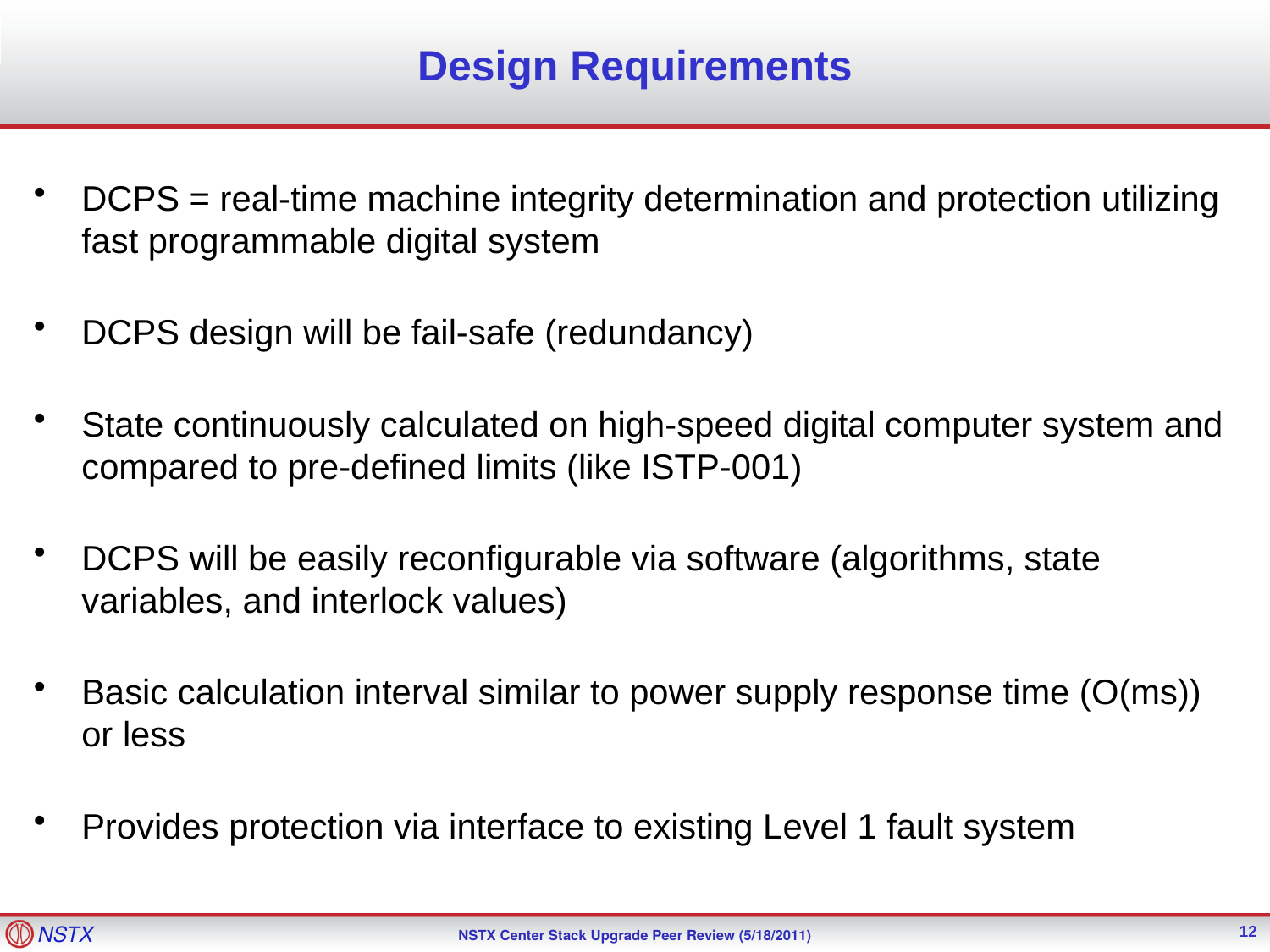

# Design Requirements
DCPS = real-time machine integrity determination and protection utilizing fast programmable digital system
DCPS design will be fail-safe (redundancy)
State continuously calculated on high-speed digital computer system and compared to pre-defined limits (like ISTP-001)
DCPS will be easily reconfigurable via software (algorithms, state variables, and interlock values)
Basic calculation interval similar to power supply response time (O(ms)) or less
Provides protection via interface to existing Level 1 fault system
12